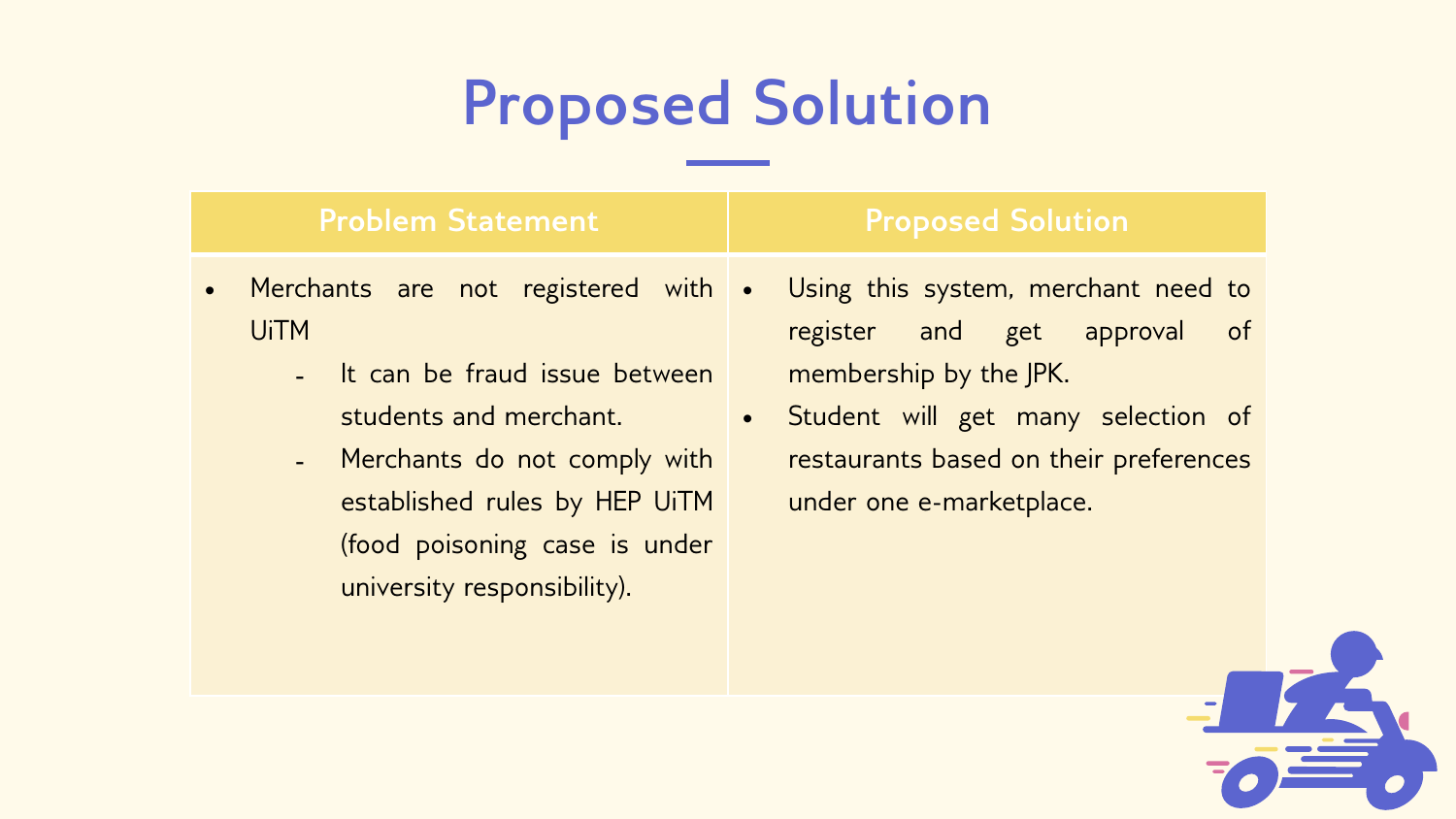

# Proposed Solution
| Problem Statement | Proposed Solution |
| --- | --- |
| Merchants are not registered with UiTM It can be fraud issue between students and merchant. Merchants do not comply with established rules by HEP UiTM (food poisoning case is under university responsibility). | Using this system, merchant need to register and get approval of membership by the JPK. Student will get many selection of restaurants based on their preferences under one e-marketplace. |